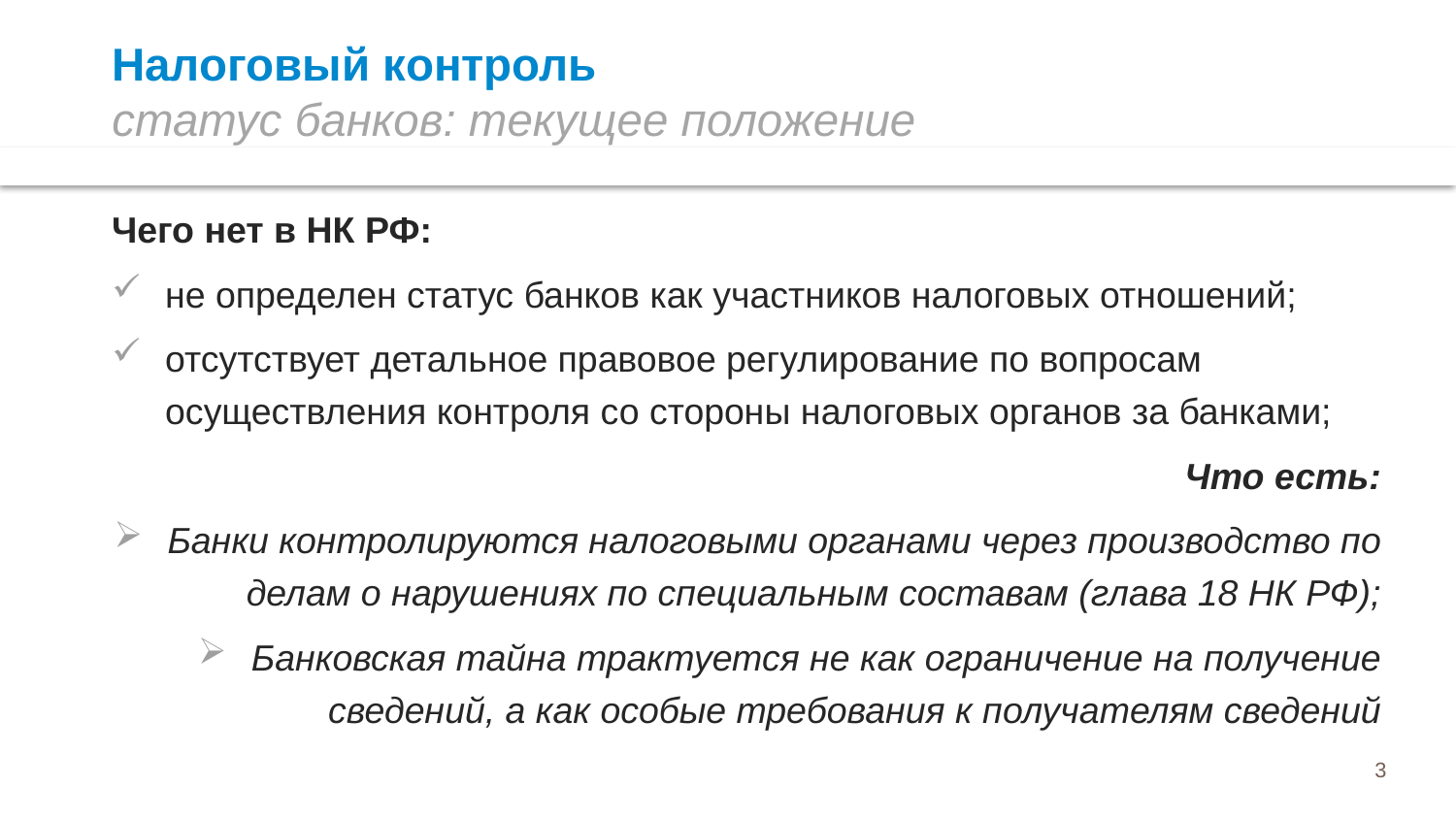

# Налоговый контроль статус банков: текущее положение
Чего нет в НК РФ:
не определен статус банков как участников налоговых отношений;
отсутствует детальное правовое регулирование по вопросам осуществления контроля со стороны налоговых органов за банками;
Что есть:
Банки контролируются налоговыми органами через производство по делам о нарушениях по специальным составам (глава 18 НК РФ);
Банковская тайна трактуется не как ограничение на получение сведений, а как особые требования к получателям сведений
3